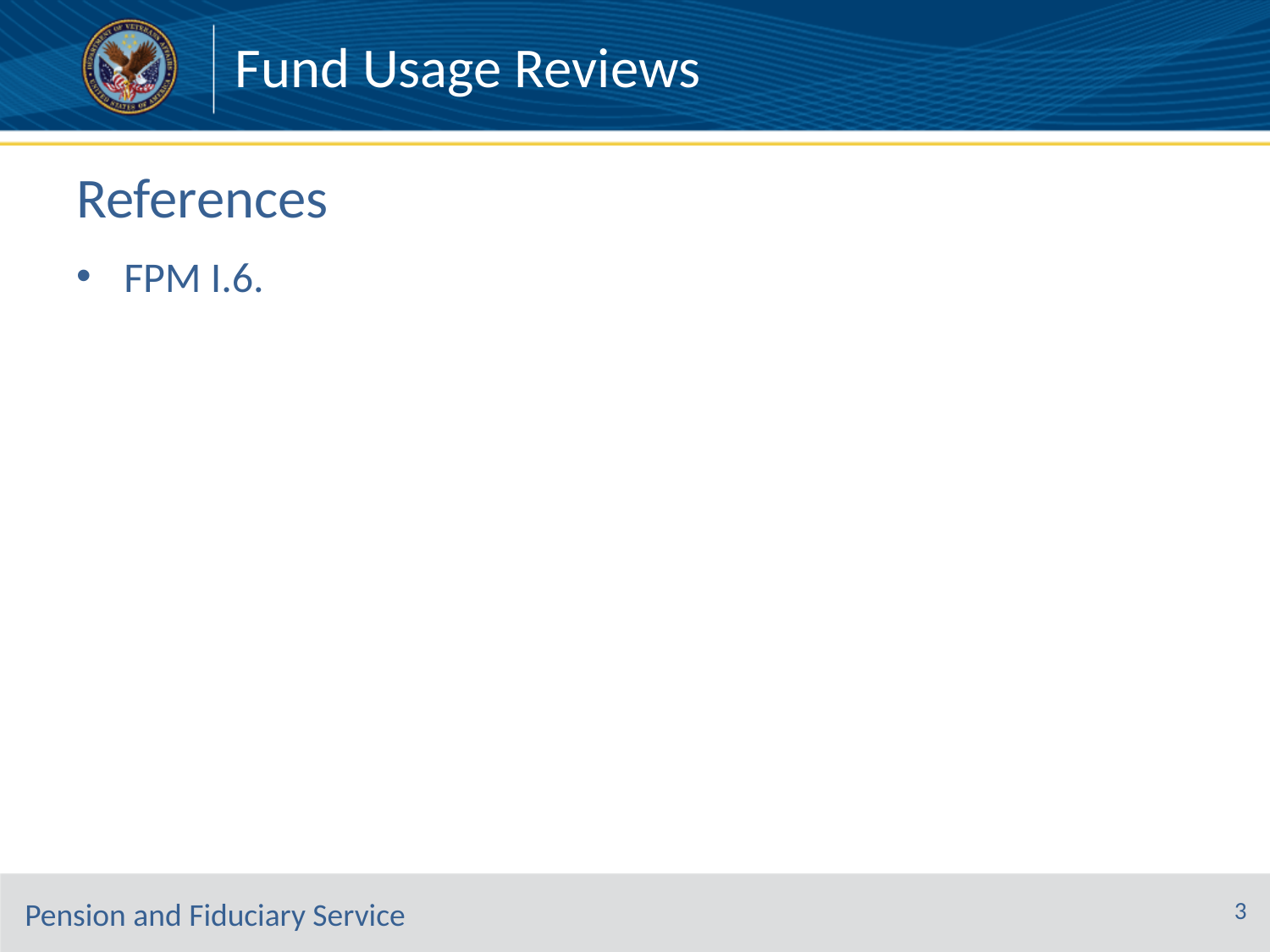

Fund Usage Reviews
# References
FPM I.6.
3